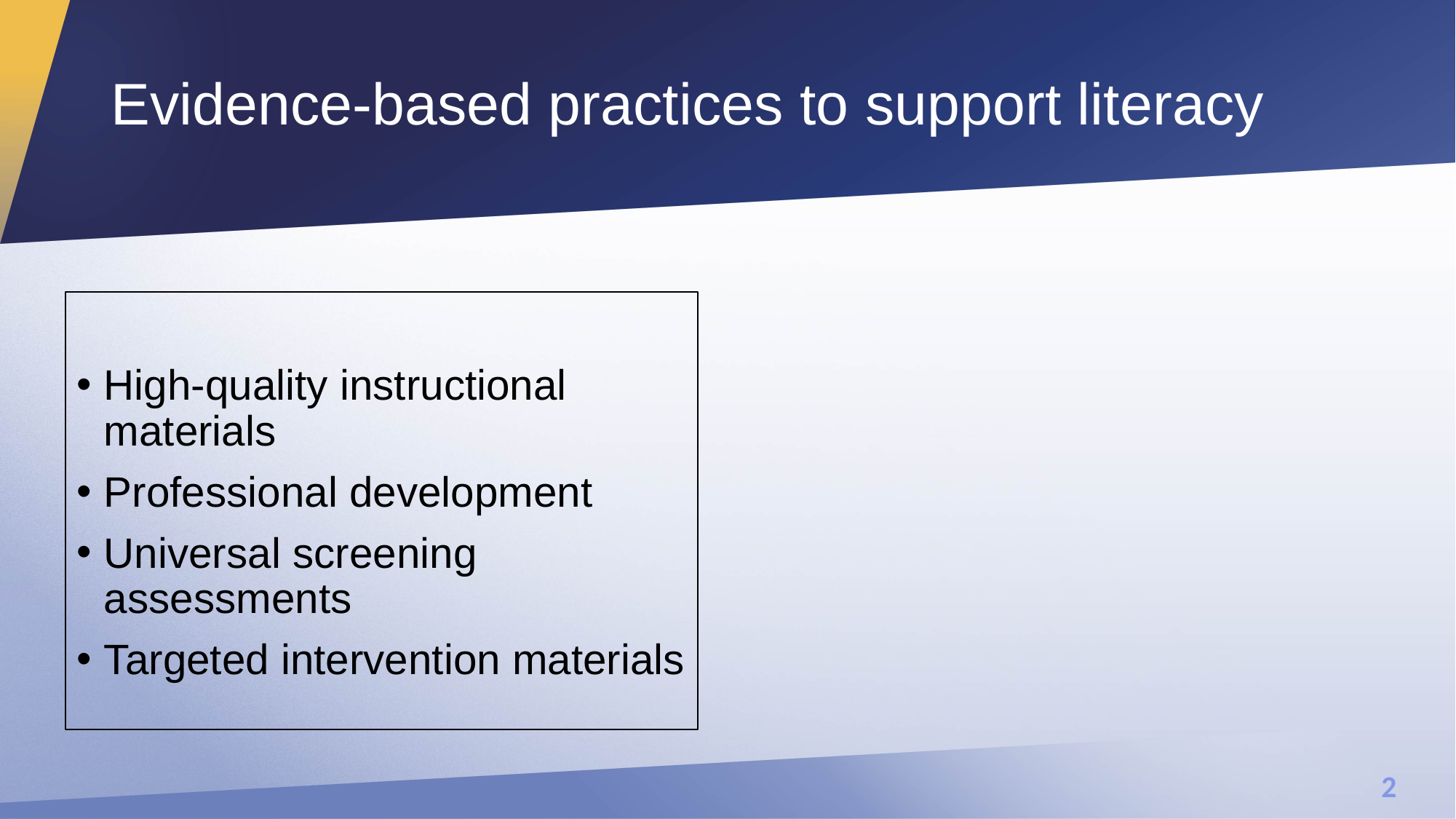

# Evidence-based practices to support literacy

High-quality instructional materials
Professional development
Universal screening assessments
Targeted intervention materials